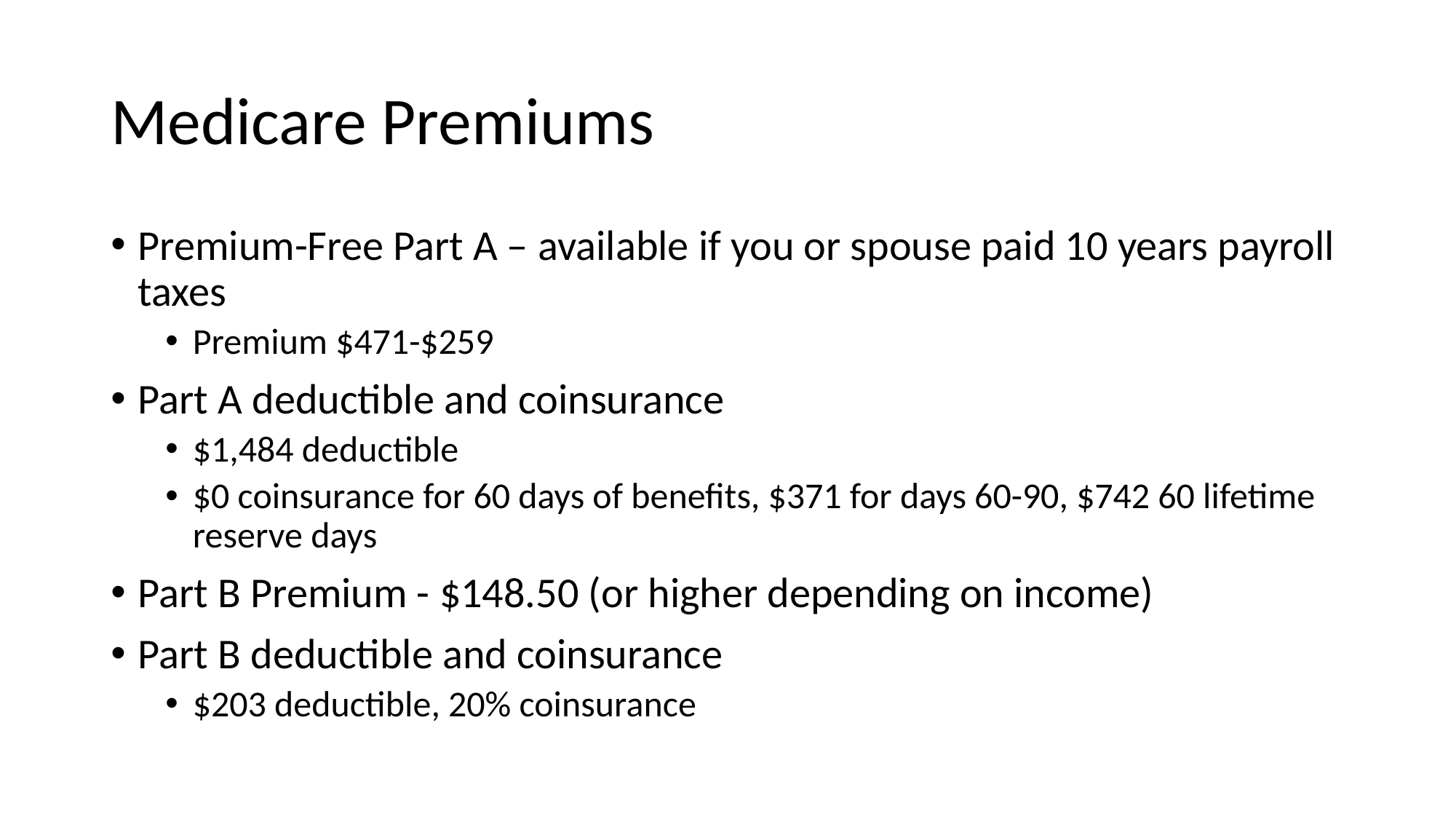

# Medicare Premiums
Premium-Free Part A – available if you or spouse paid 10 years payroll taxes
Premium $471-$259
Part A deductible and coinsurance
$1,484 deductible
$0 coinsurance for 60 days of benefits, $371 for days 60-90, $742 60 lifetime reserve days
Part B Premium - $148.50 (or higher depending on income)
Part B deductible and coinsurance
$203 deductible, 20% coinsurance